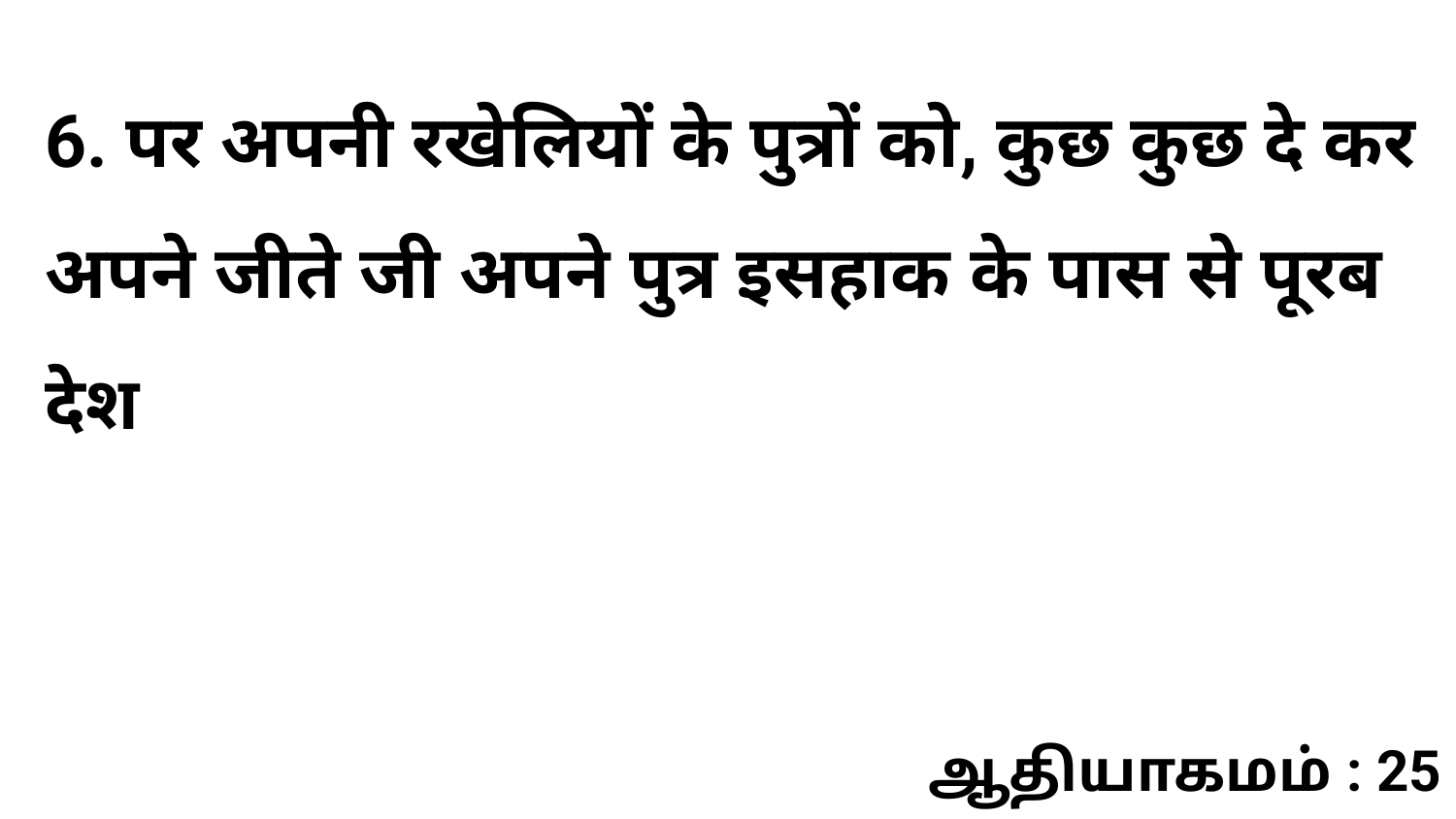

6. पर अपनी रखेलियों के पुत्रों को, कुछ कुछ दे कर अपने जीते जी अपने पुत्र इसहाक के पास से पूरब देश
ஆதியாகமம் : 25